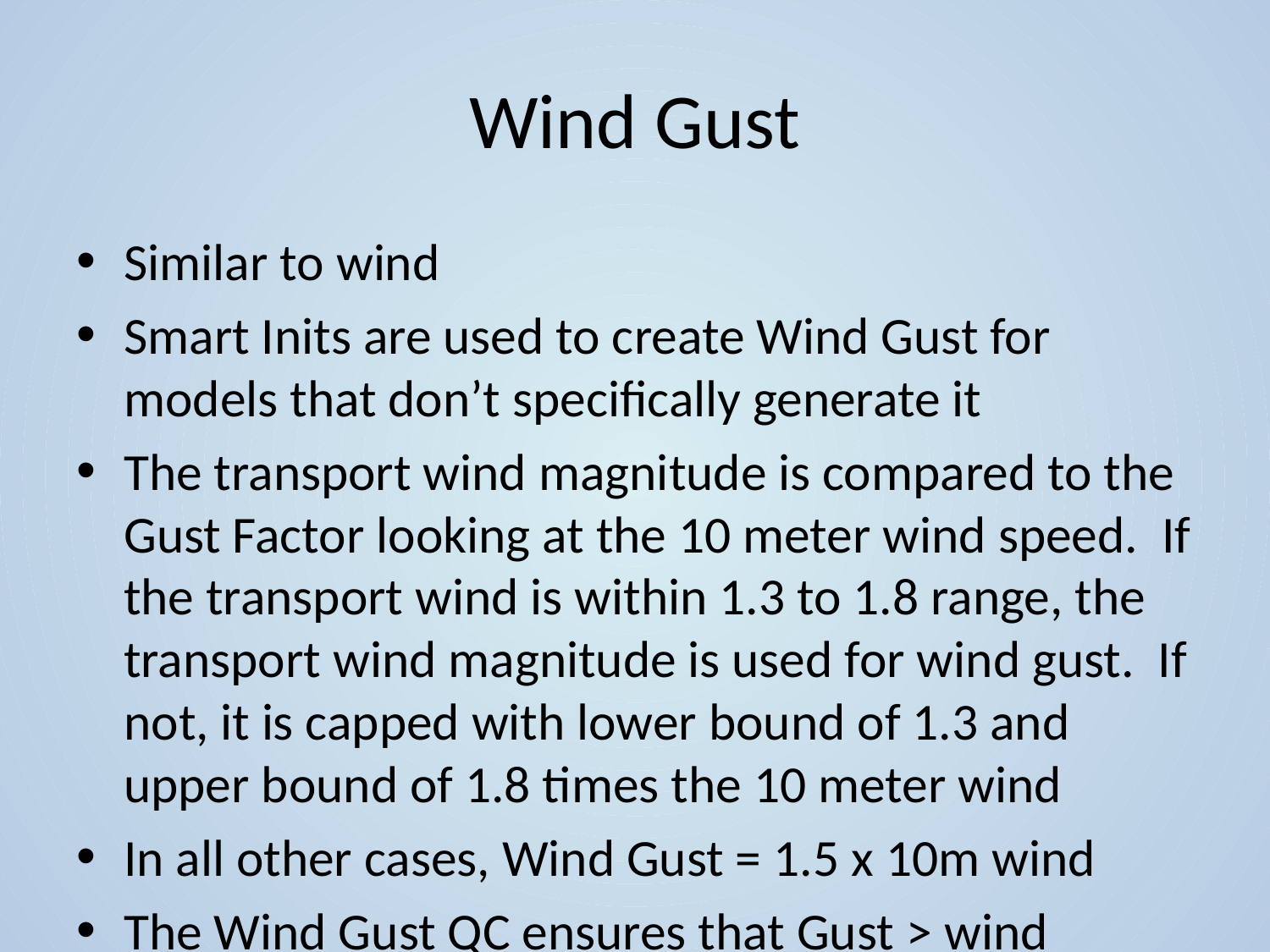

# Wind Gust
Similar to wind
Smart Inits are used to create Wind Gust for models that don’t specifically generate it
The transport wind magnitude is compared to the Gust Factor looking at the 10 meter wind speed.  If the transport wind is within 1.3 to 1.8 range, the transport wind magnitude is used for wind gust.  If not, it is capped with lower bound of 1.3 and upper bound of 1.8 times the 10 meter wind
In all other cases, Wind Gust = 1.5 x 10m wind
The Wind Gust QC ensures that Gust > wind